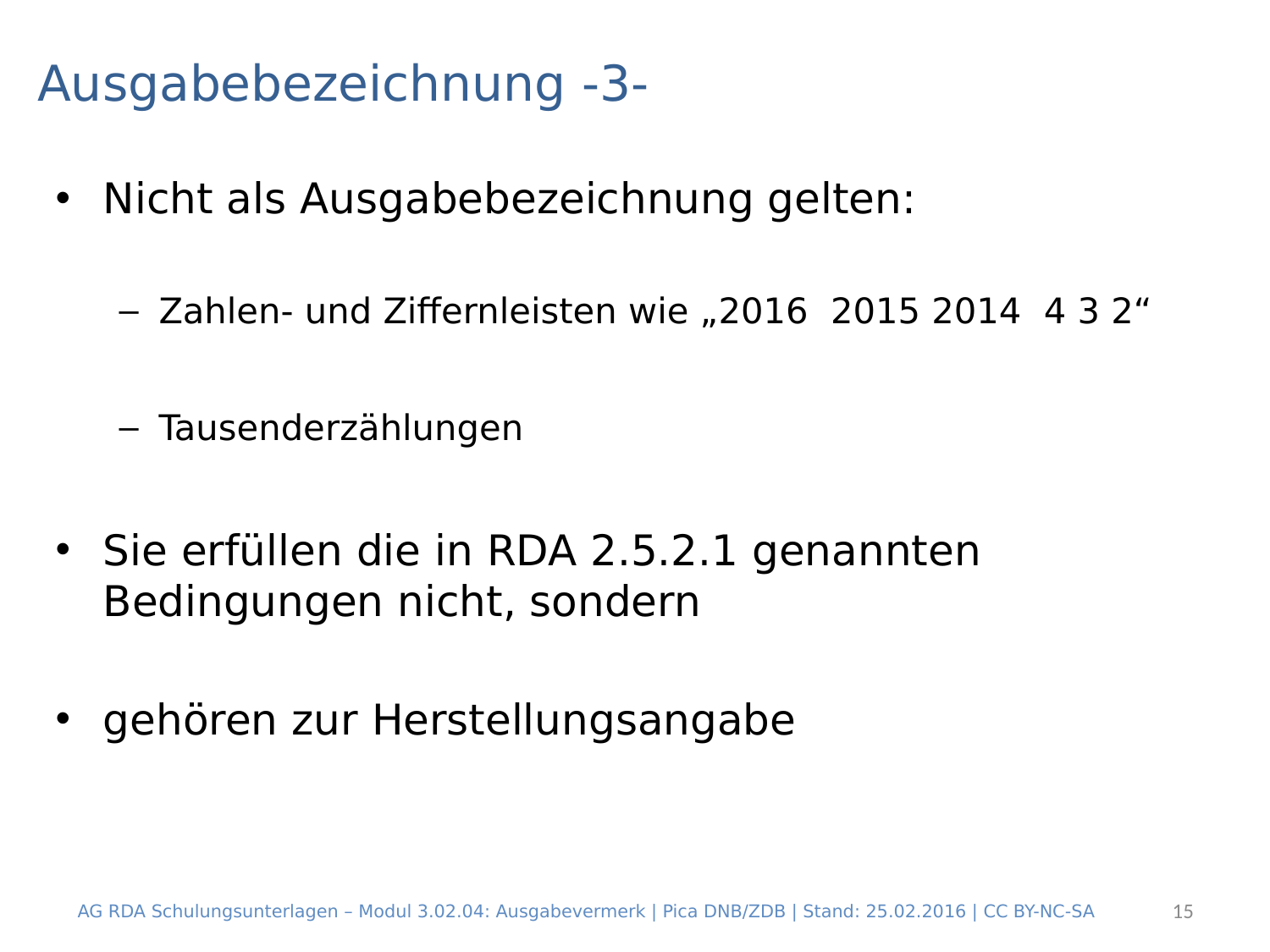

# Ausgabebezeichnung -3-

Nicht als Ausgabebezeichnung gelten:

Zahlen- und Ziffernleisten wie „2016  2015 2014  4 3 2“

Tausenderzählungen

Sie erfüllen die in RDA 2.5.2.1 genannten Bedingungen nicht, sondern

gehören zur Herstellungsangabe
AG RDA Schulungsunterlagen – Modul 3.02.04: Ausgabevermerk | Pica DNB/ZDB | Stand: 25.02.2016 | CC BY-NC-SA
15